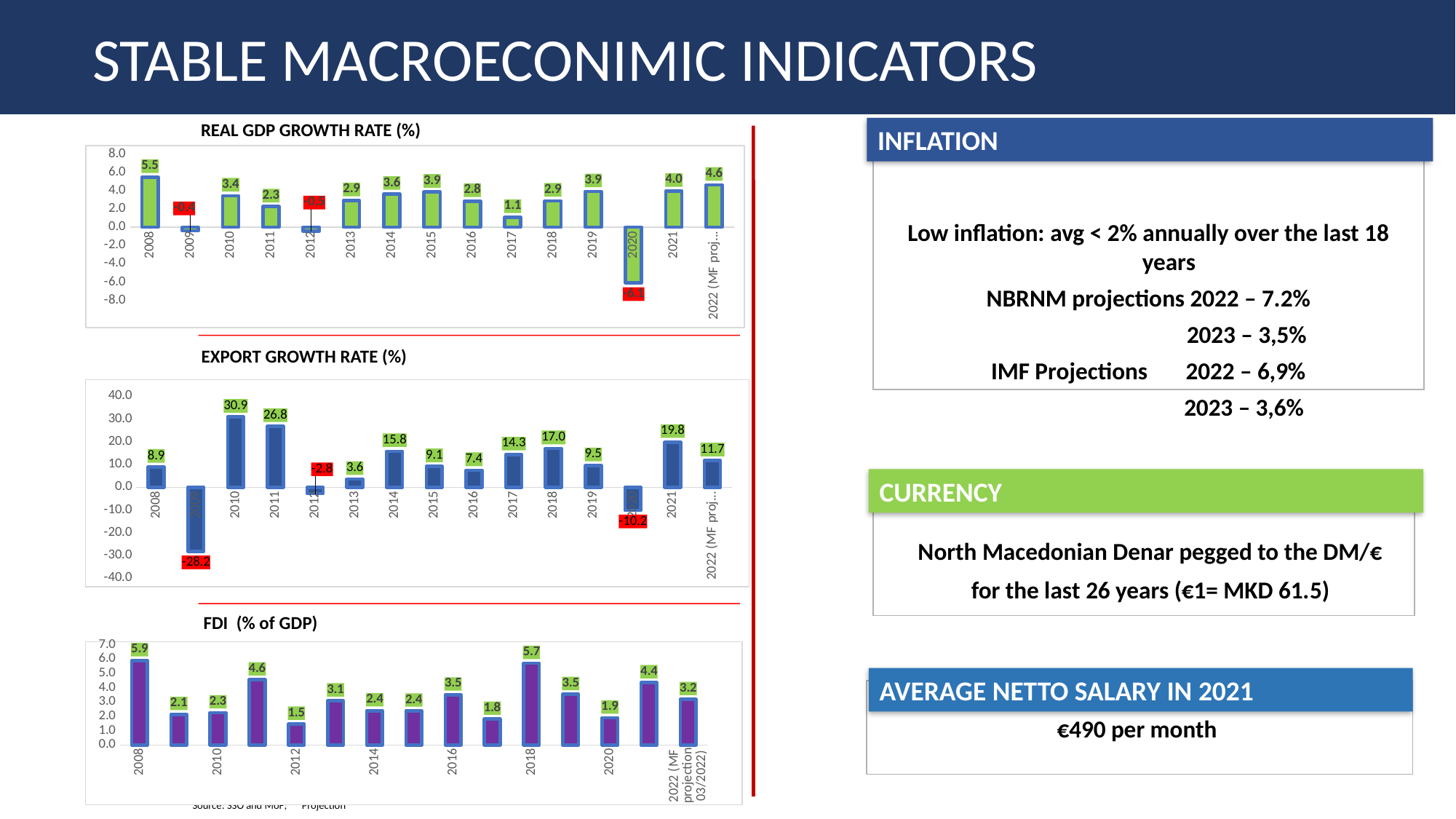

STABLE MACROECONIMIC INDICATORS
INFLATION

Low inflation: avg < 2% annually over the last 18 years
NBRNM projections 2022 – 7.2%
                                    2023 – 3,5%
IMF Projections       2022 – 6,9%
                                   2023 – 3,6%
REAL GDP GROWTH RATE (%)

### Chart

| Category |
|---|

### Chart

| Category | GDP real growth rate (%) |
|---|---|
| 2008 | 5.472137821174655 |
| 2009 | -0.405890718021638 |
| 2010 | 3.4380713035005357 |
| 2011 | 2.252936226263216 |
| 2012 | -0.4559163783483484 |
| 2013 | 2.924619790642197 |
| 2014 | 3.629625271230566 |
| 2015 | 3.8558574583552456 |
| 2016 | 2.8483612915483576 |
| 2017 | 1.0817405431585456 |
| 2018 | 2.880573882149662 |
| 2019 | 3.910404038264261 |
| 2020 | -6.110866901895278 |
| 2021 | 3.9642680961895707 |
| 2022 (MF projection 03/2022) | 4.623796925766214 |
EXPORT GROWTH RATE (%)

### Chart

| Category | Export growth rate |
|---|---|
| 2008 | 8.898428835204953 |
| 2009 | -28.193098646128945 |
| 2010 | 30.864101644004847 |
| 2011 | 26.826738037756286 |
| 2012 | -2.829322620227856 |
| 2013 | 3.5612679036991466 |
| 2014 | 15.80739850635264 |
| 2015 | 9.10093648305488 |
| 2016 | 7.405340282310874 |
| 2017 | 14.313244272810067 |
| 2018 | 17.01260524747174 |
| 2019 | 9.549897767695327 |
| 2020 | -10.187538768297074 |
| 2021 | 19.81113452329788 |
| 2022 (MF projection 03/2022) | 11.74 |
CURRENCY

North Macedonian Denar pegged to the DM/€
for the last 26 years (€1= MKD 61.5)

FDI  (% of GDP)

### Chart

| Category | FDI (as % of GDP) |
|---|---|
| 2008 | 5.905035521461447 |
| 2009 | 2.1424195505517916 |
| 2010 | 2.2573220491173362 |
| 2011 | 4.5651715475655905 |
| 2012 | 1.466349199907171 |
| 2013 | 3.0946238057174296 |
| 2014 | 2.3959392718066947 |
| 2015 | 2.388753568130544 |
| 2016 | 3.504621187648006 |
| 2017 | 1.8103525186618477 |
| 2018 | 5.715538463680135 |
| 2019 | 3.540703818052413 |
| 2020 | 1.8938609925368377 |
| 2021 | 4.3628591475354295 |
| 2022 (MF projection 03/2022) | 3.187740696856861 |
AVERAGE NETTO SALARY IN 2021

 €490 per month

Source: SSO and MoF;   * Projection